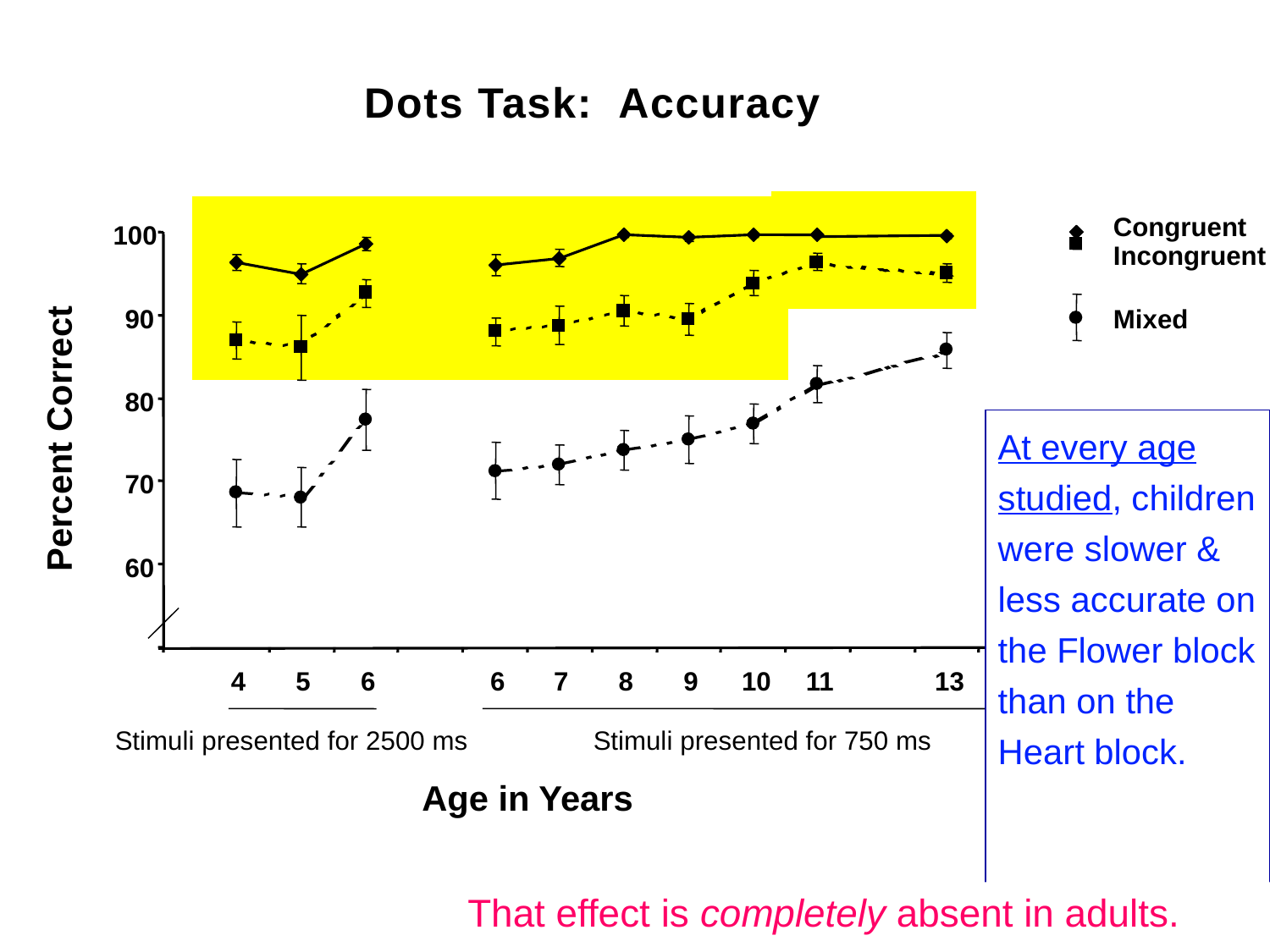

Dots Task:  Accuracy

Congruent
Incongruent
Mixed
100

90

80

At every age studied, children were slower & less accurate on the Flower block than on the Heart block.

Percent Correct

70

60

4
5
6
6
7
8
9
10
11
13
26

Stimuli presented for 2500 ms                 Stimuli presented for 750 ms
Age in Years
That effect is completely absent in adults.